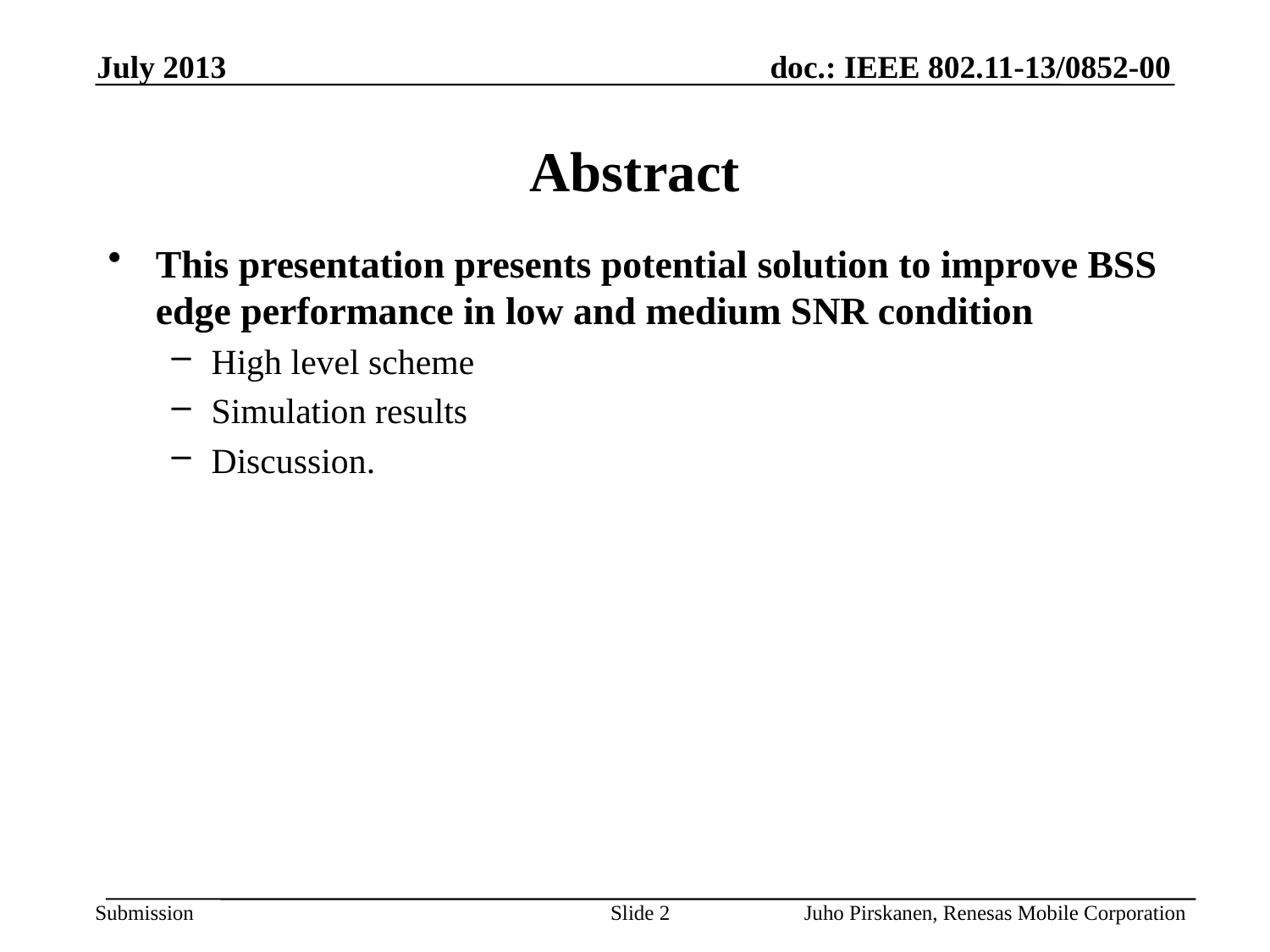

July 2013
# Abstract
This presentation presents potential solution to improve BSS edge performance in low and medium SNR condition
High level scheme
Simulation results
Discussion.

Slide 2
Juho Pirskanen, Renesas Mobile Corporation